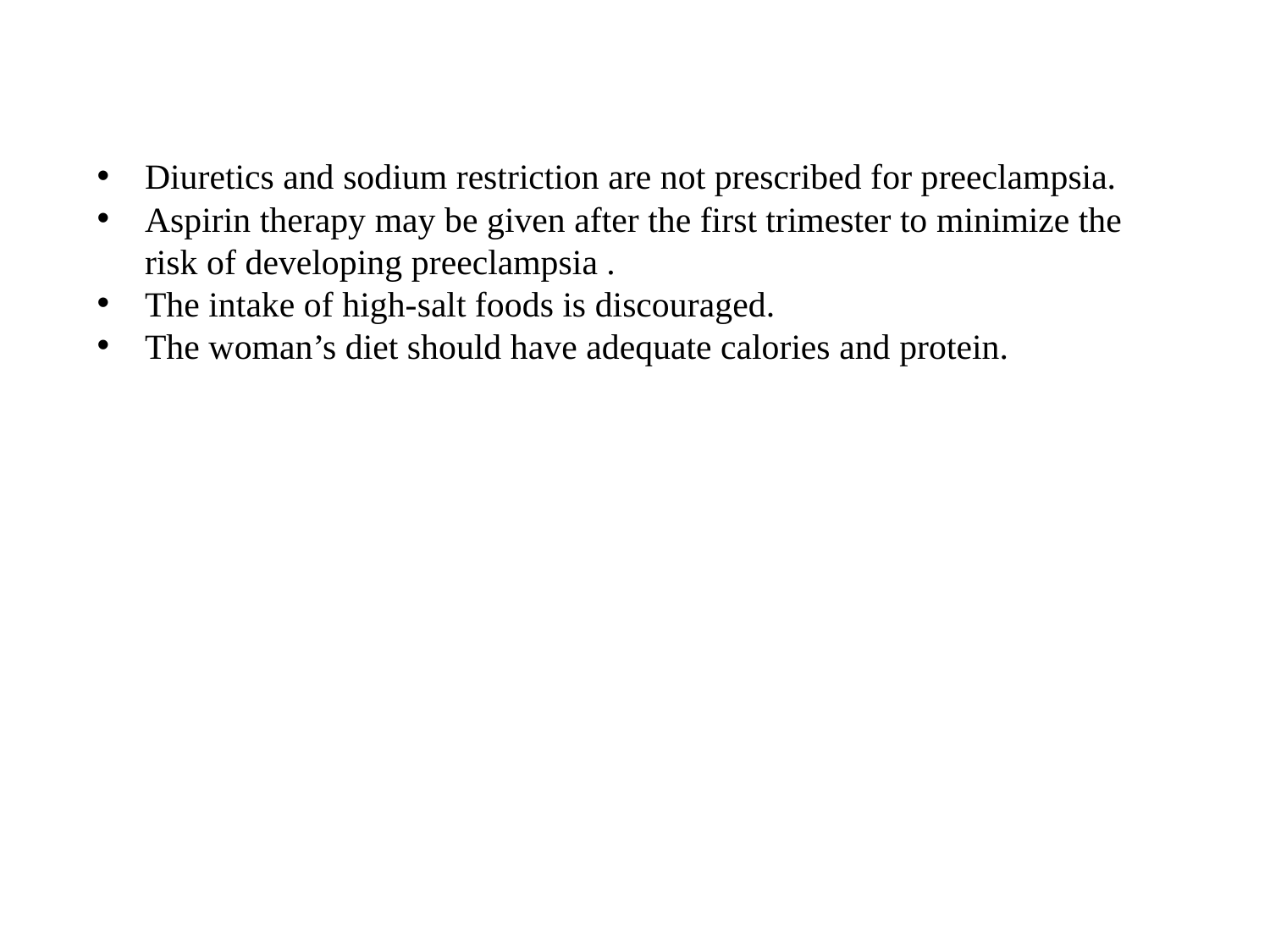

Diuretics and sodium restriction are not prescribed for preeclampsia.
Aspirin therapy may be given after the first trimester to minimize the risk of developing preeclampsia .
The intake of high-salt foods is discouraged.
The woman’s diet should have adequate calories and protein.